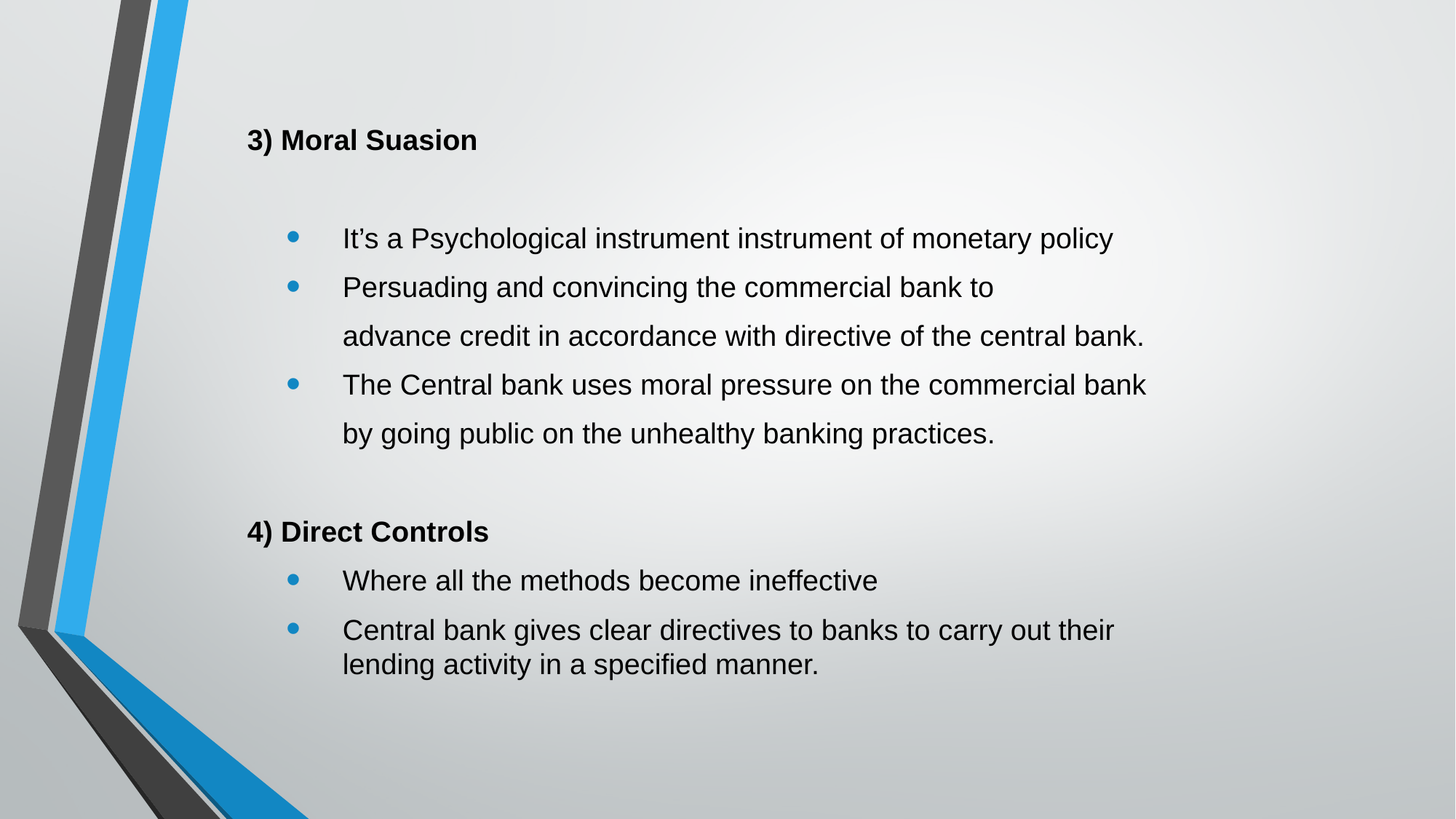

3) Moral Suasion

It’s a Psychological instrument instrument of monetary policy
Persuading and convincing the commercial bank to
	advance credit in accordance with directive of the central bank.
The Central bank uses moral pressure on the commercial bank
       by going public on the unhealthy banking practices.

4) Direct Controls
Where all the methods become ineffective
Central bank gives clear directives to banks to carry out their lending activity in a specified manner.